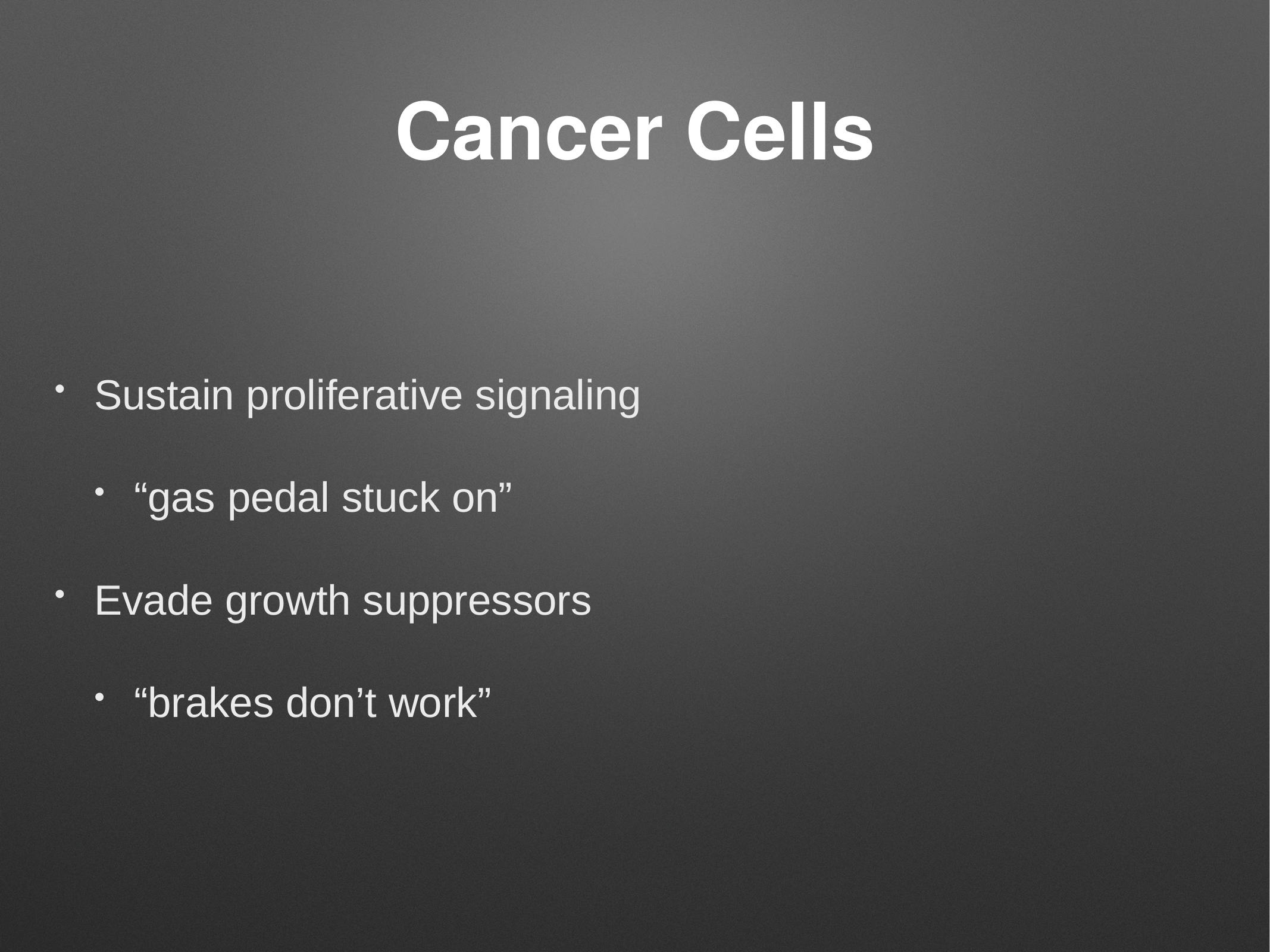

# Cancer Cells
Sustain proliferative signaling
“gas pedal stuck on”
Evade growth suppressors
“brakes don’t work”